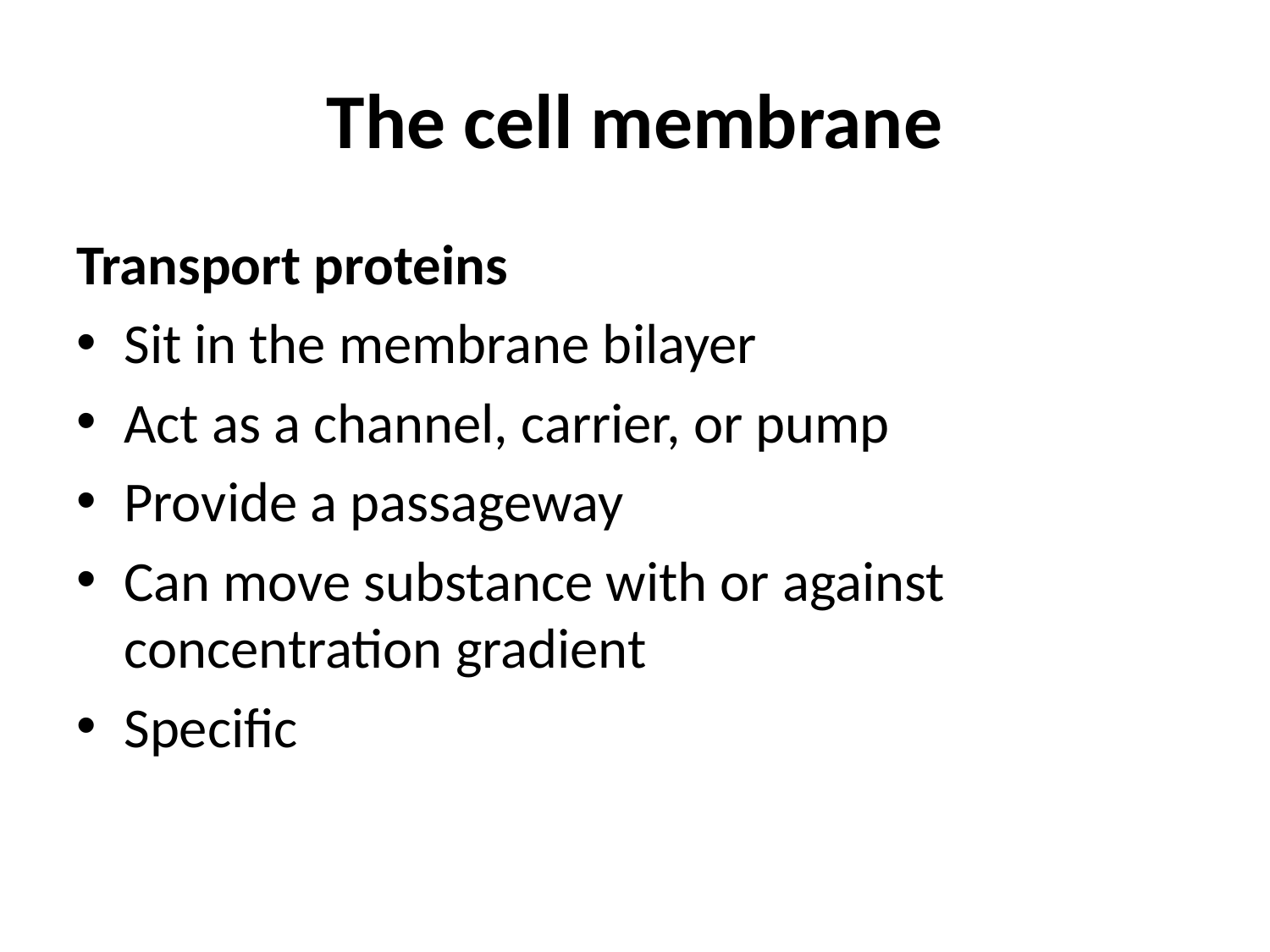

# The cell membrane
Transport proteins
Sit in the membrane bilayer
Act as a channel, carrier, or pump
Provide a passageway
Can move substance with or against concentration gradient
Specific